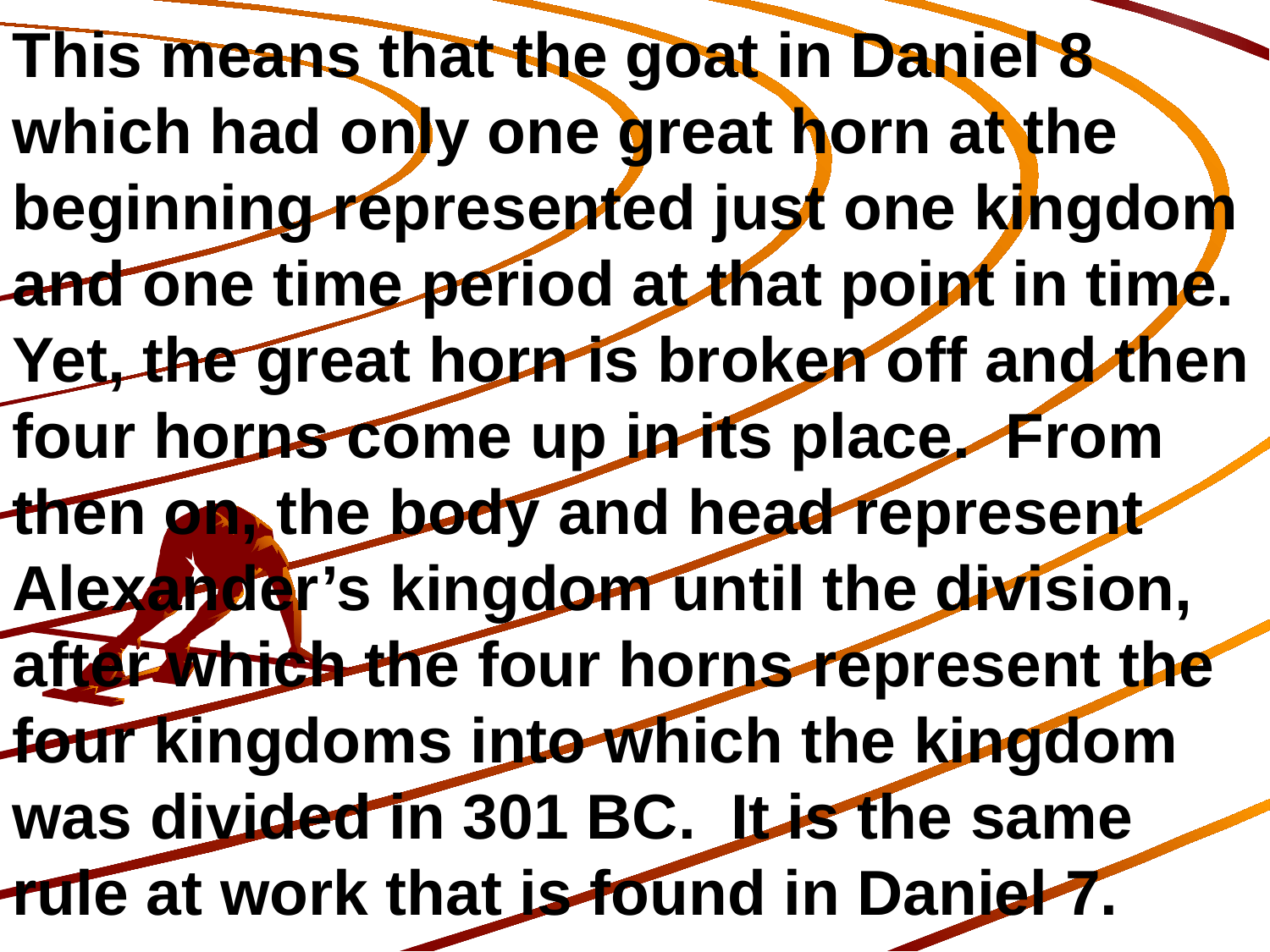

This means that the goat in Daniel 8 which had only one great horn at the beginning represented just one kingdom and one time period at that point in time.  Yet, the great horn is broken off and then four horns come up in its place.  From then on, the body and head represent Alexander’s kingdom until the division, after which the four horns represent the four kingdoms into which the kingdom was divided in 301 BC.  It is the same rule at work that is found in Daniel 7.
171